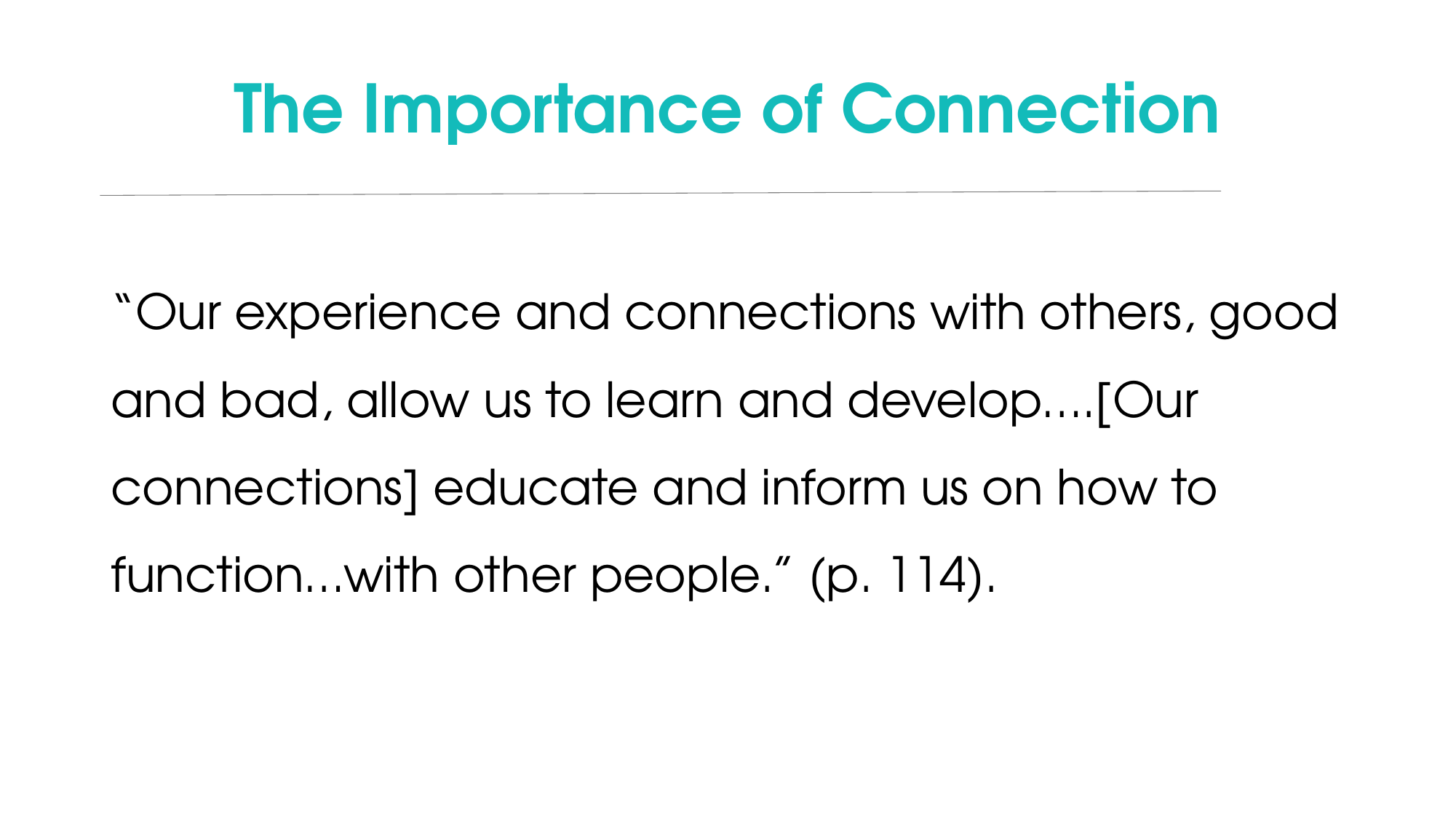

# The Importance of Connection
“Our experience and connections with others, good and bad, allow us to learn and develop….[Our connections] educate and inform us on how to function…with other people.” (p. 114).